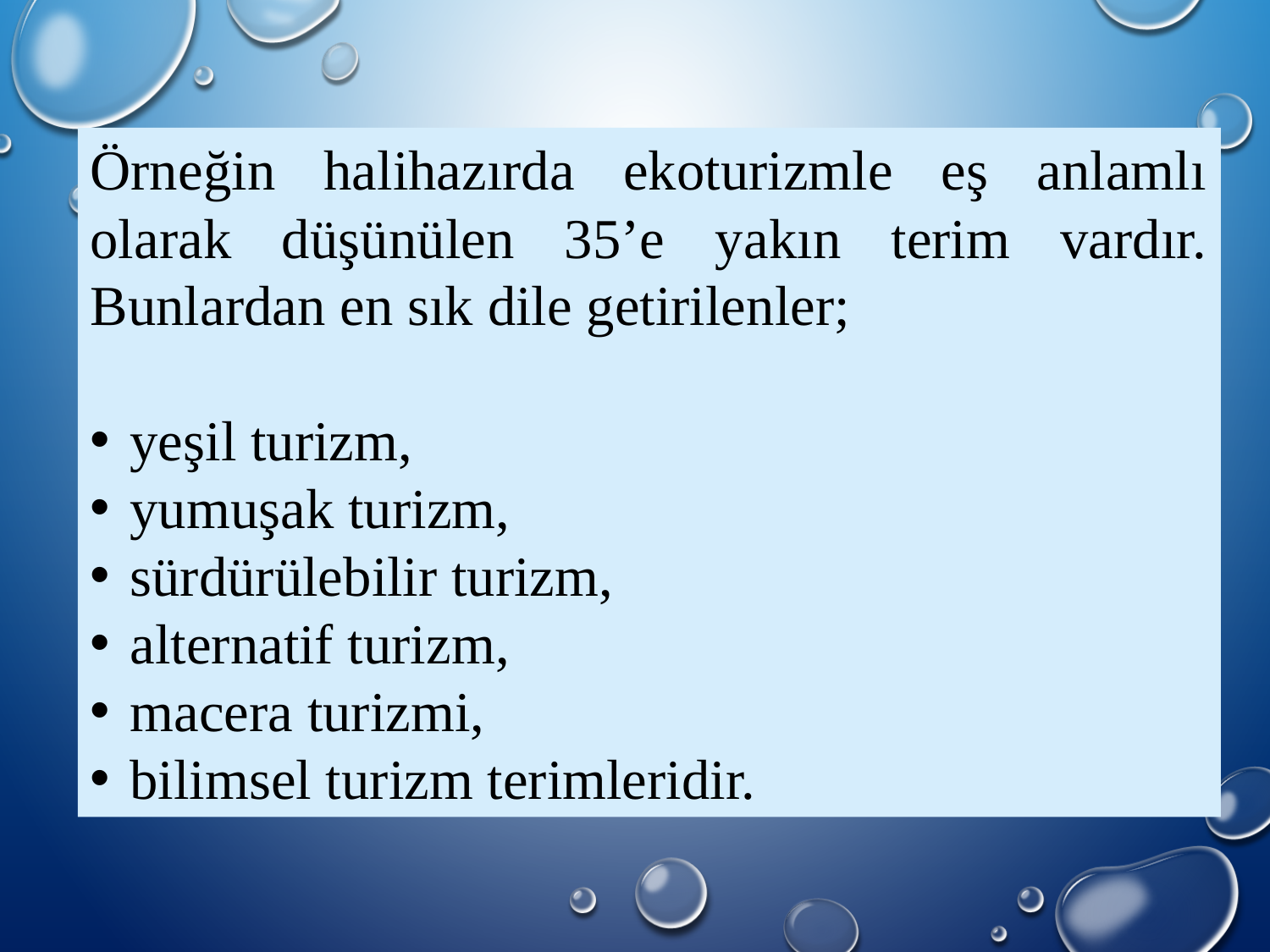

Örneğin halihazırda ekoturizmle eş anlamlı olarak düşünülen 35’e yakın terim vardır. Bunlardan en sık dile getirilenler;

yeşil turizm,
yumuşak turizm,
sürdürülebilir turizm,
alternatif turizm,
macera turizmi,
bilimsel turizm terimleridir.